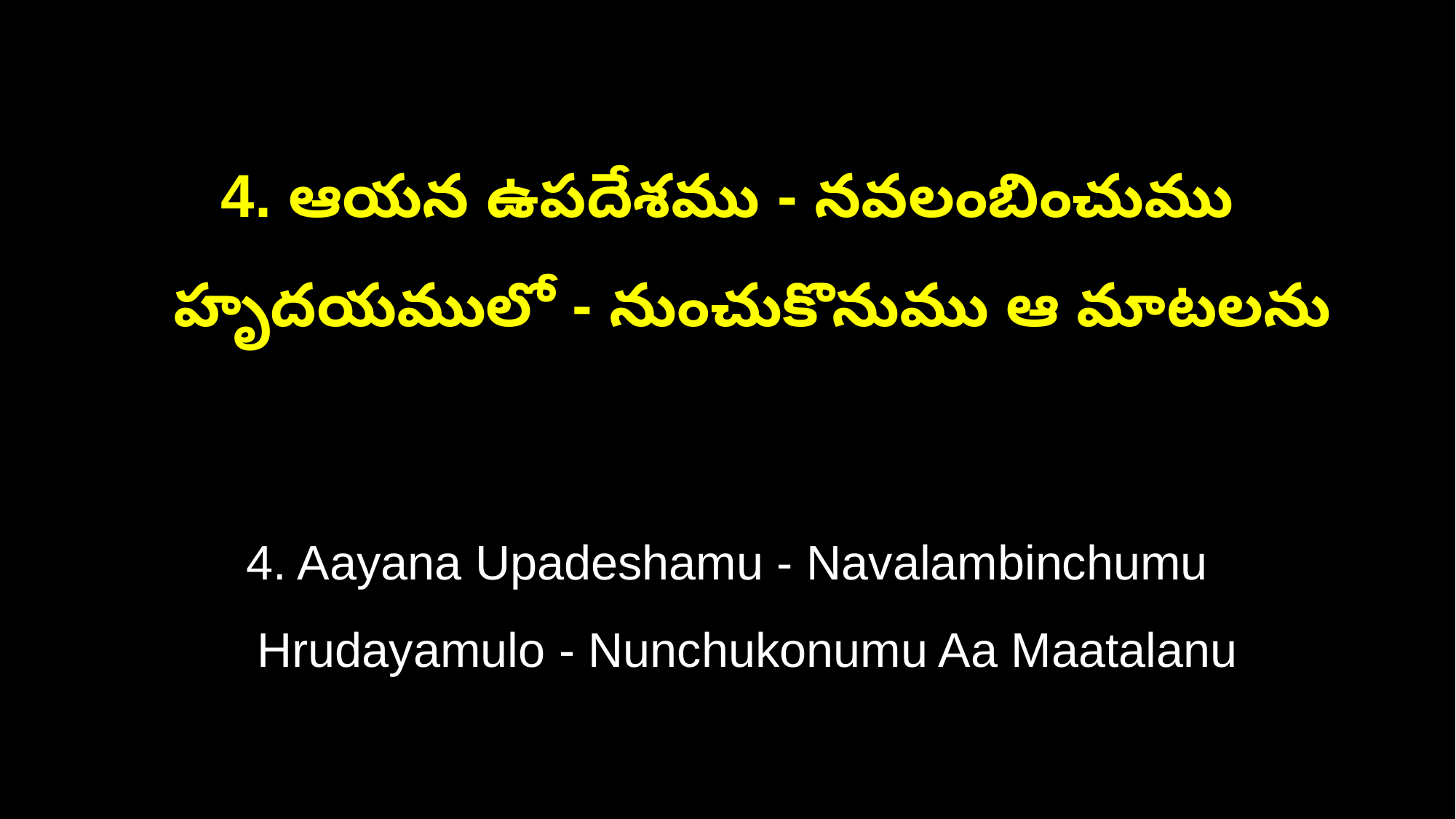

4. ఆయన ఉపదేశము - నవలంబించుము
   హృదయములో - నుంచుకొనుము ఆ మాటలను
4. Aayana Upadeshamu - Navalambinchumu
   Hrudayamulo - Nunchukonumu Aa Maatalanu